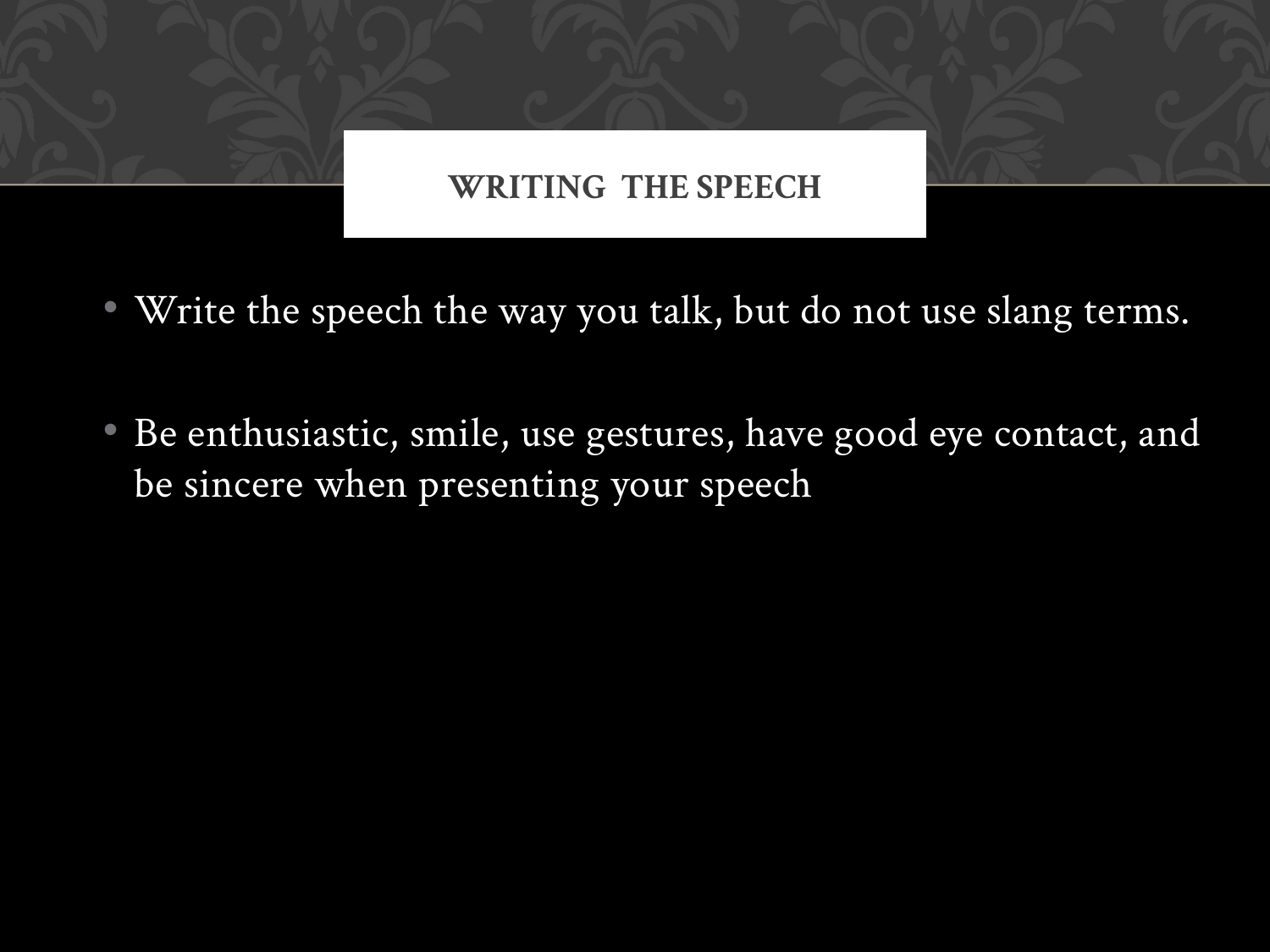

# Writing  the speech
Write the speech the way you talk, but do not use slang terms.

Be enthusiastic, smile, use gestures, have good eye contact, and be sincere when presenting your speech